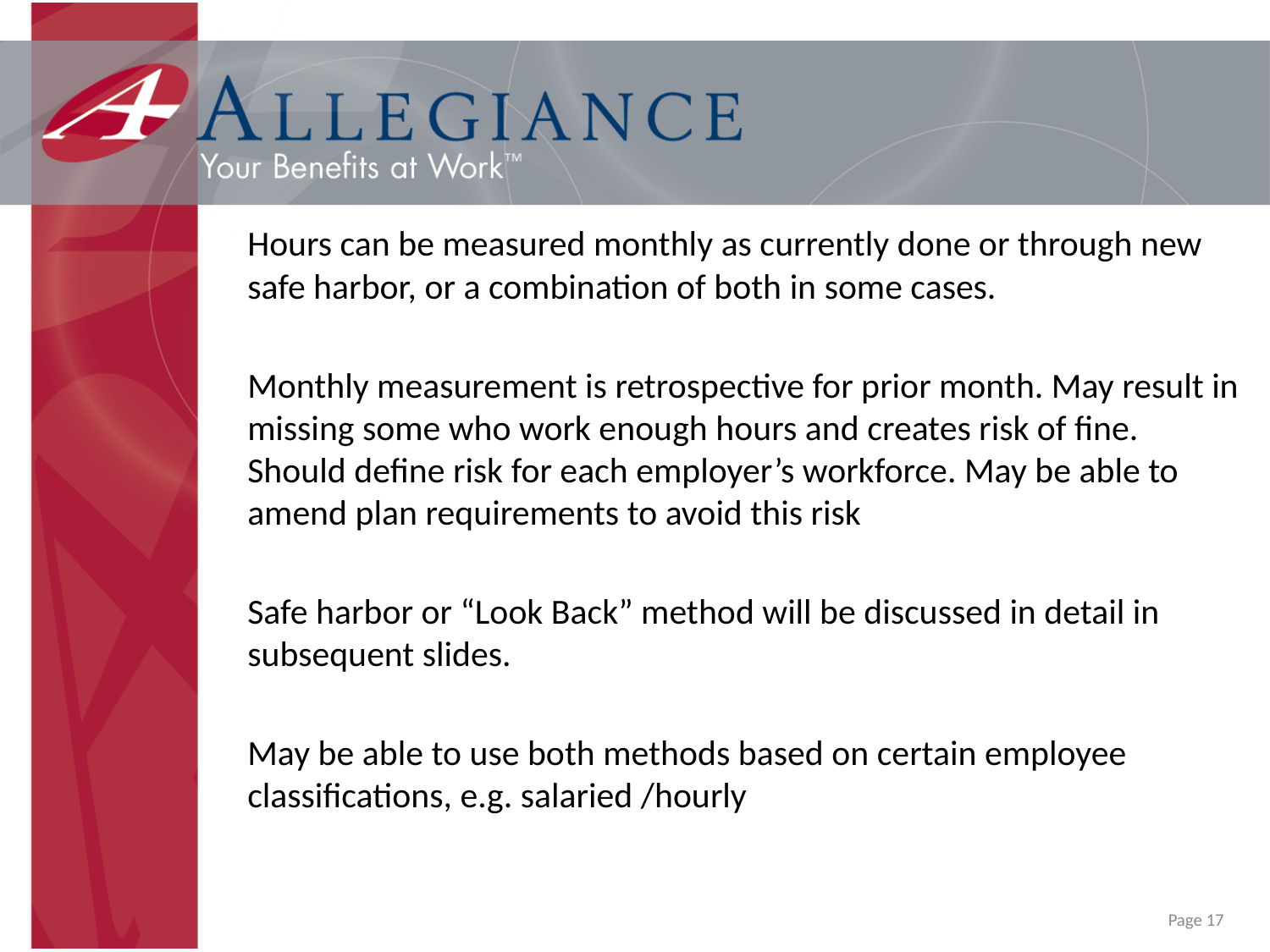

Hours can be measured monthly as currently done or through new safe harbor, or a combination of both in some cases.

	Monthly measurement is retrospective for prior month. May result in missing some who work enough hours and creates risk of fine. Should define risk for each employer’s workforce. May be able to amend plan requirements to avoid this risk

	Safe harbor or “Look Back” method will be discussed in detail in subsequent slides.

	May be able to use both methods based on certain employee classifications, e.g. salaried /hourly

Page 17